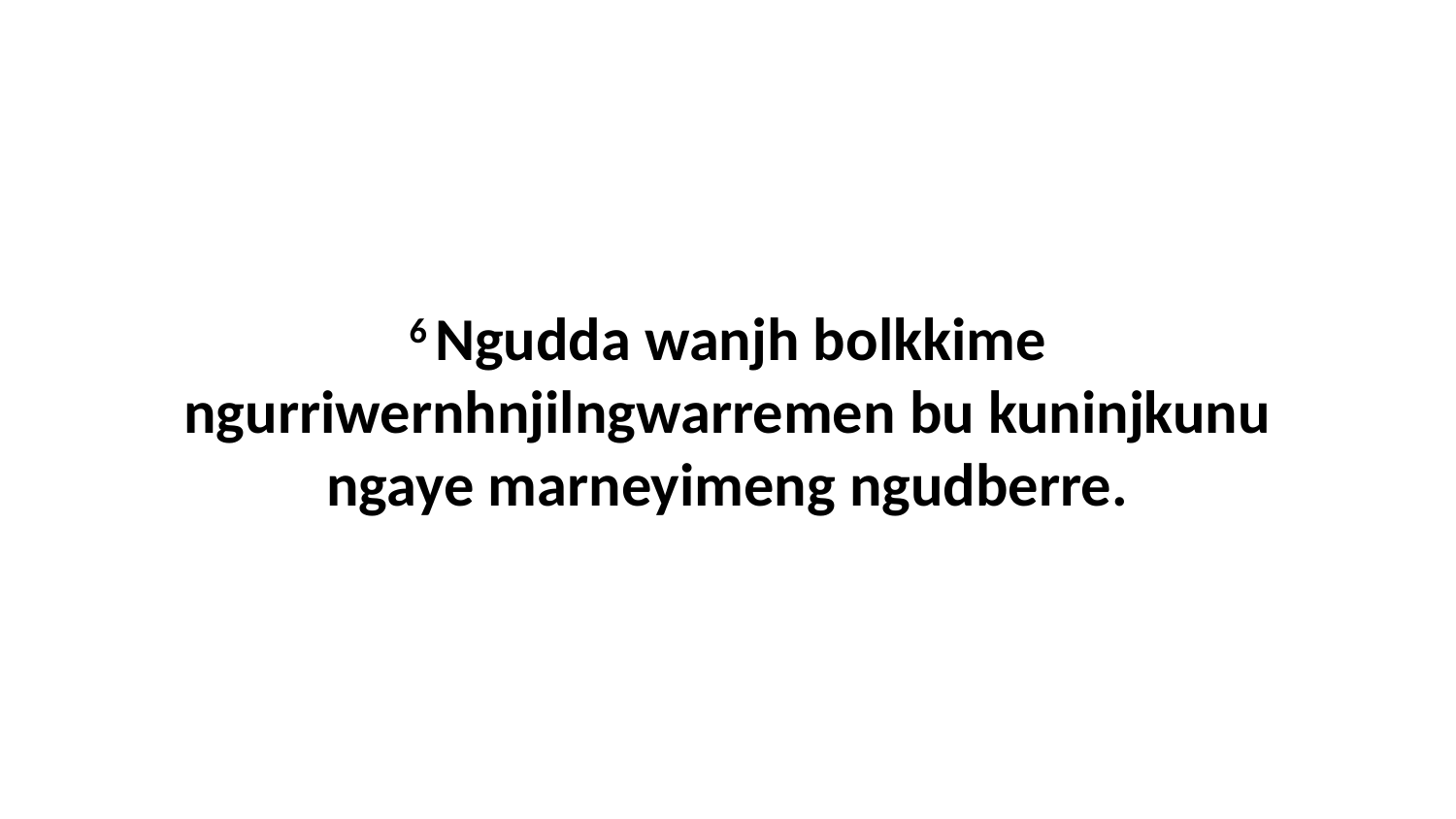

6 Ngudda wanjh bolkkime ngurriwernhnjilngwarremen bu kuninjkunu ngaye marneyimeng ngudberre.